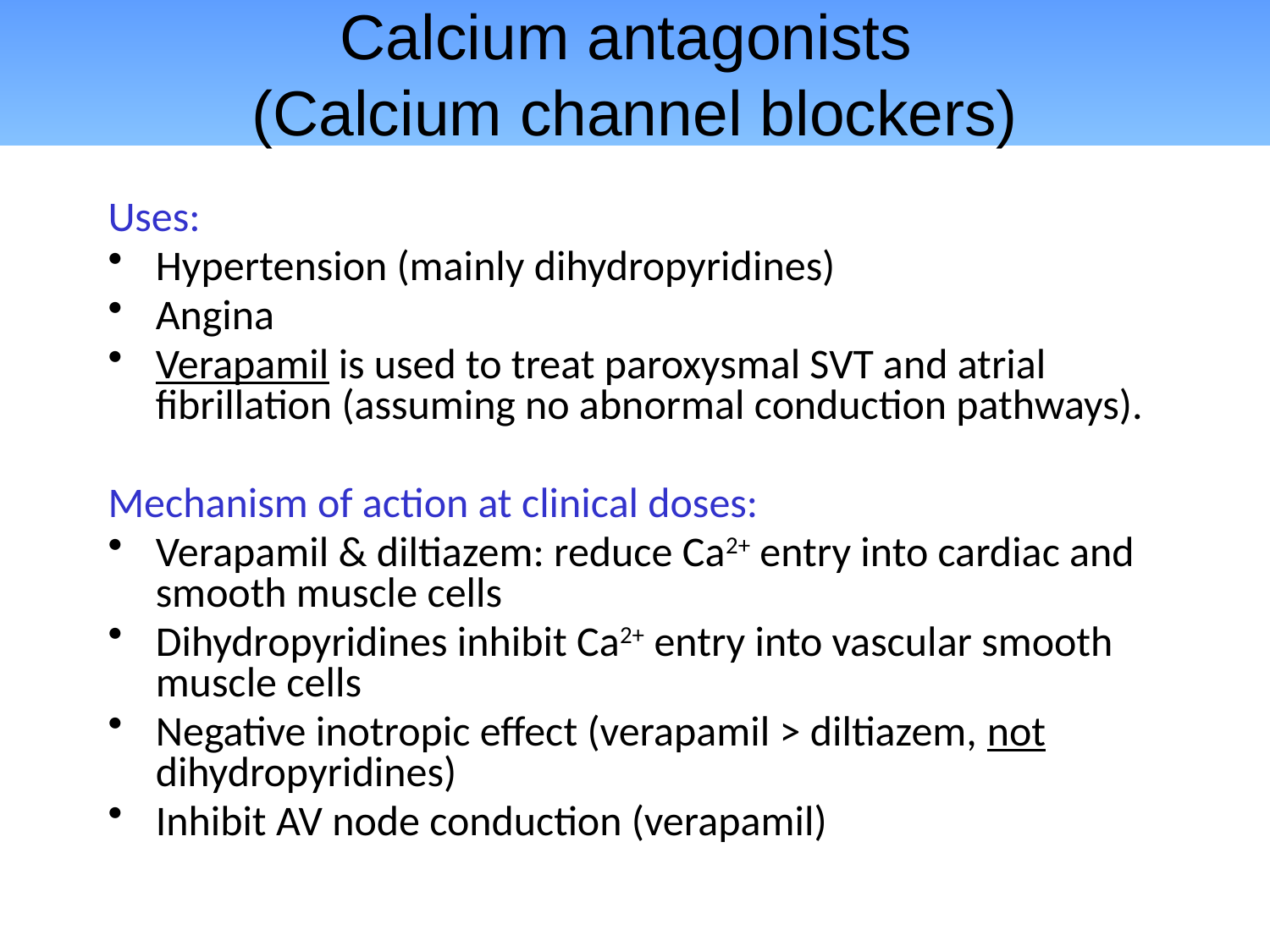

# Calcium antagonists (Calcium channel blockers)
Uses:
Hypertension (mainly dihydropyridines)
Angina
Verapamil is used to treat paroxysmal SVT and atrial fibrillation (assuming no abnormal conduction pathways).

Mechanism of action at clinical doses:
Verapamil & diltiazem: reduce Ca2+ entry into cardiac and smooth muscle cells
Dihydropyridines inhibit Ca2+ entry into vascular smooth muscle cells
Negative inotropic effect (verapamil > diltiazem, not dihydropyridines)
Inhibit AV node conduction (verapamil)